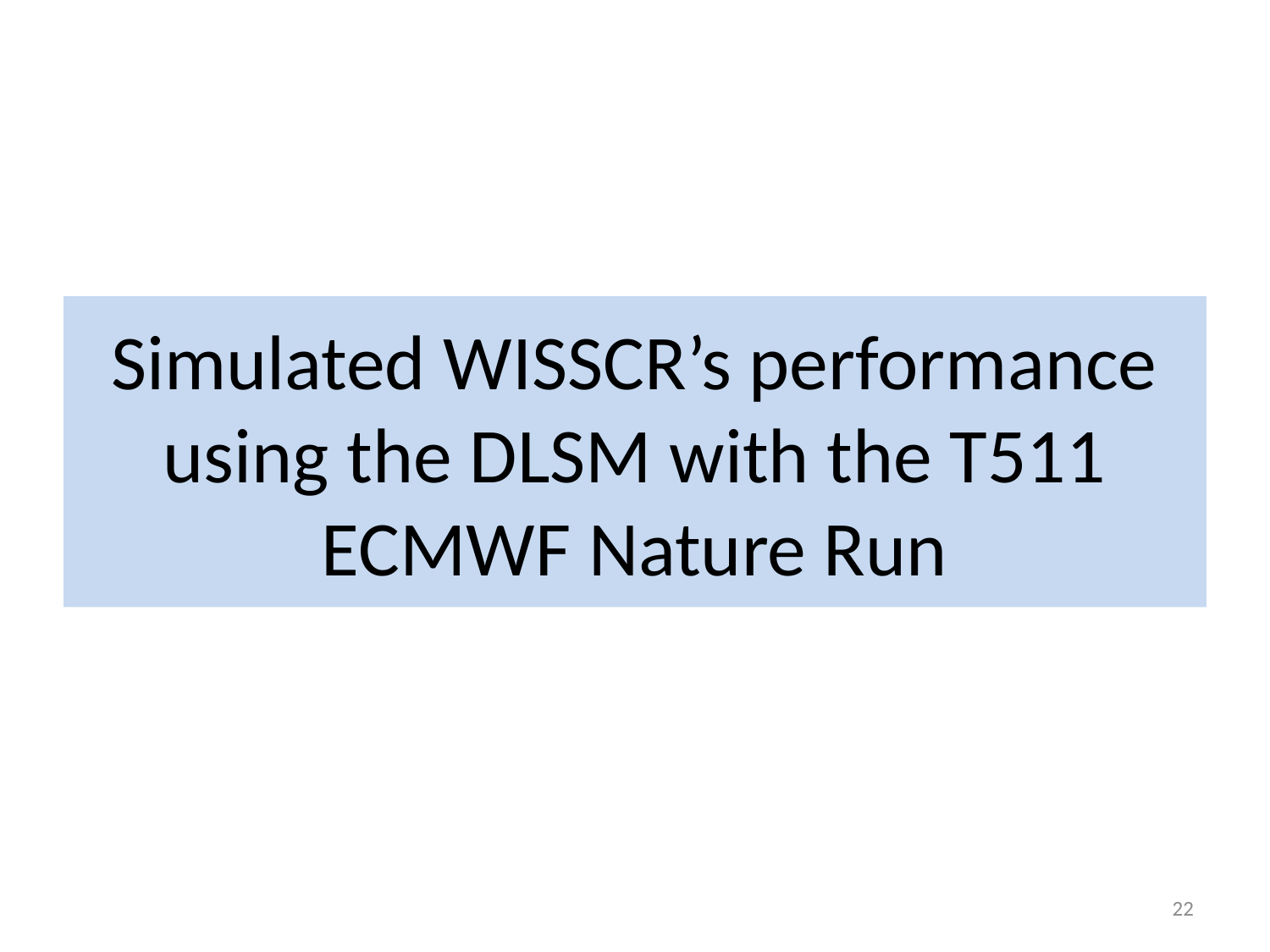

# Simulated WISSCR’s performance using the DLSM with the T511 ECMWF Nature Run
22